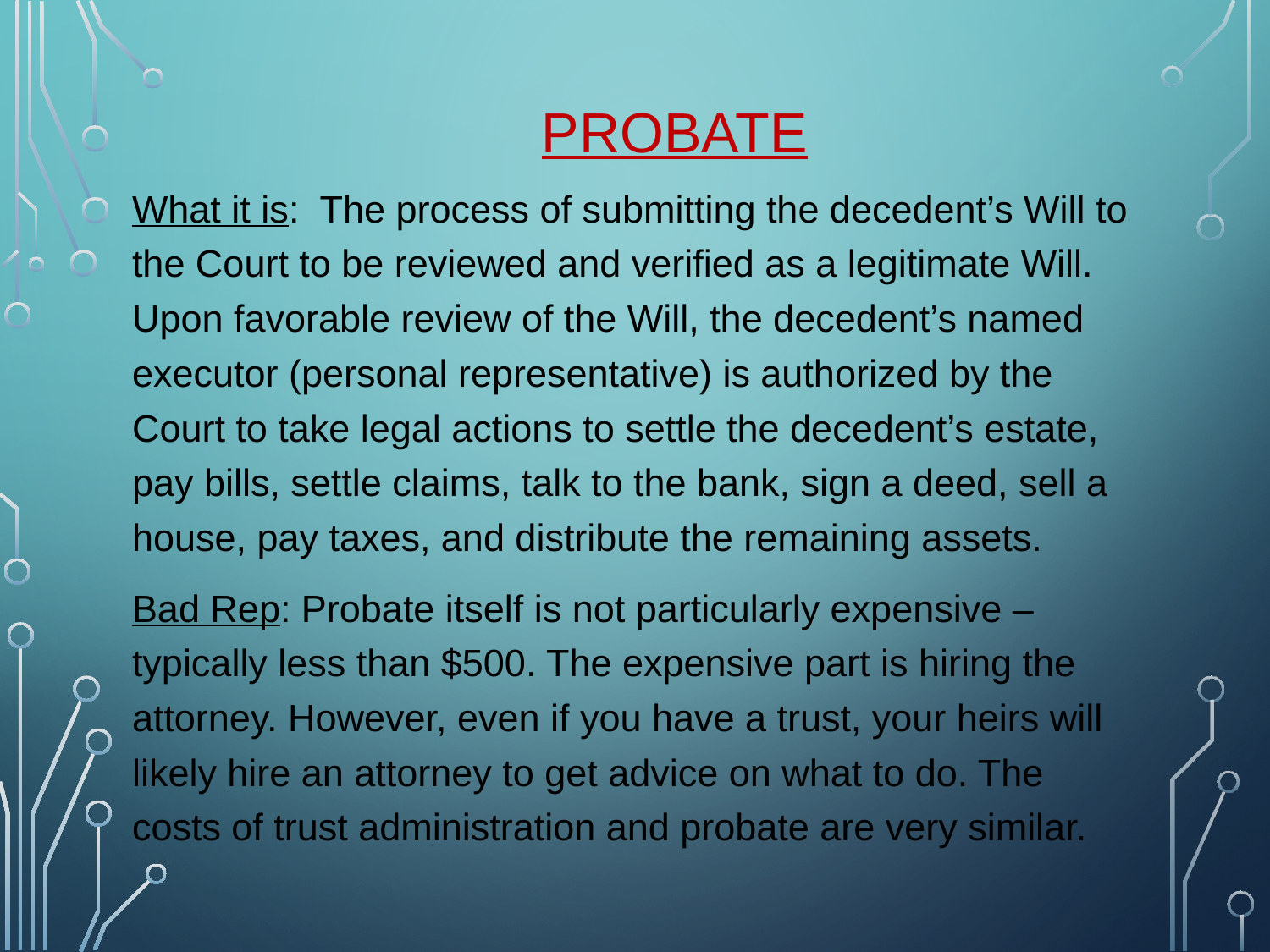

# PROBATE
What it is:  The process of submitting the decedent’s Will to the Court to be reviewed and verified as a legitimate Will. Upon favorable review of the Will, the decedent’s named executor (personal representative) is authorized by the Court to take legal actions to settle the decedent’s estate, pay bills, settle claims, talk to the bank, sign a deed, sell a house, pay taxes, and distribute the remaining assets.
Bad Rep: Probate itself is not particularly expensive – typically less than $500. The expensive part is hiring the attorney. However, even if you have a trust, your heirs will likely hire an attorney to get advice on what to do. The costs of trust administration and probate are very similar.